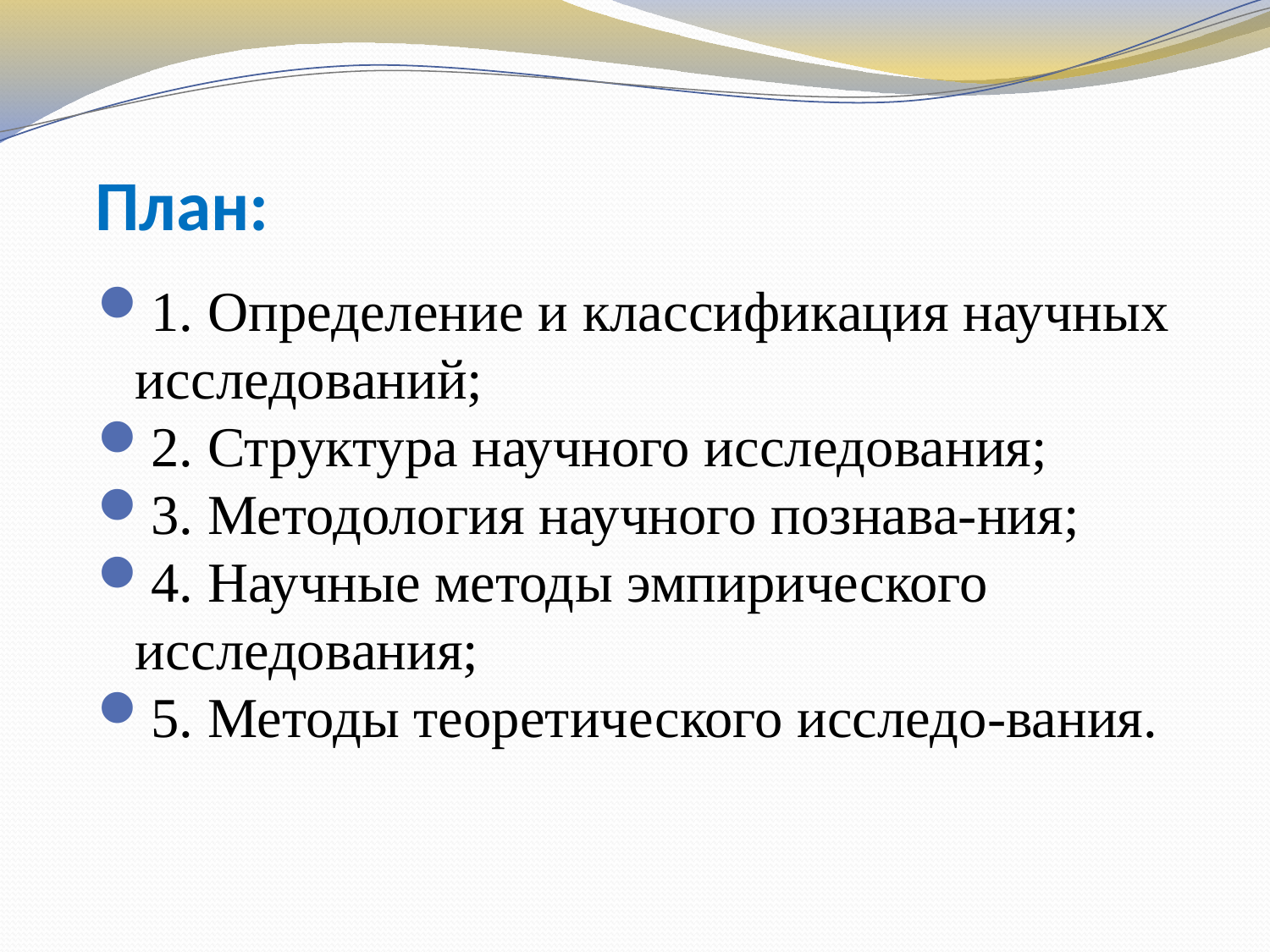

# План:
1. Определение и классификация научных исследований;
2. Структура научного исследования;
3. Методология научного познава-ния;
4. Научные методы эмпирического исследования;
5. Методы теоретического исследо-вания.